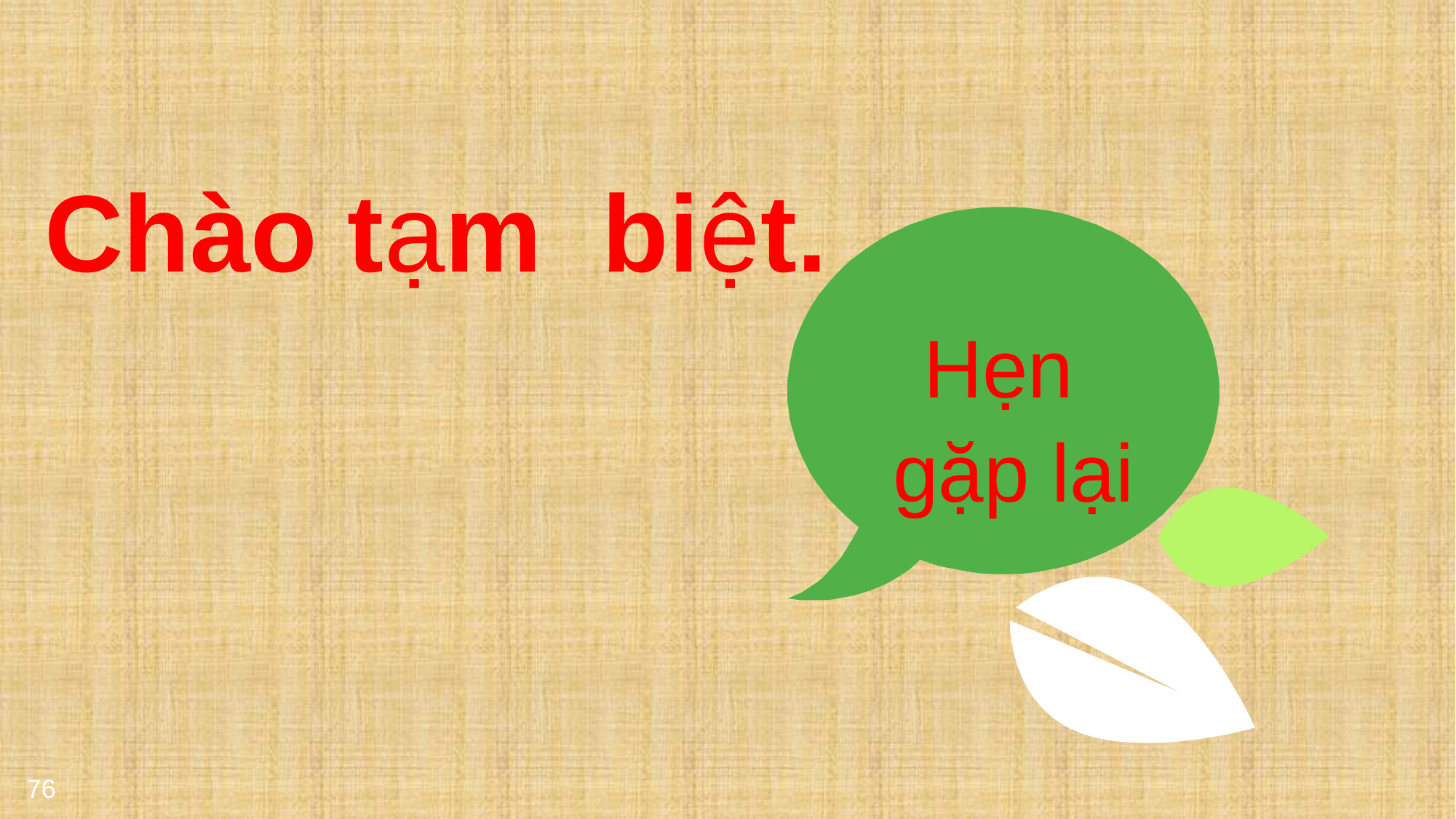

Chào tạm  biệt.
    Hẹn
    gặp lại

76